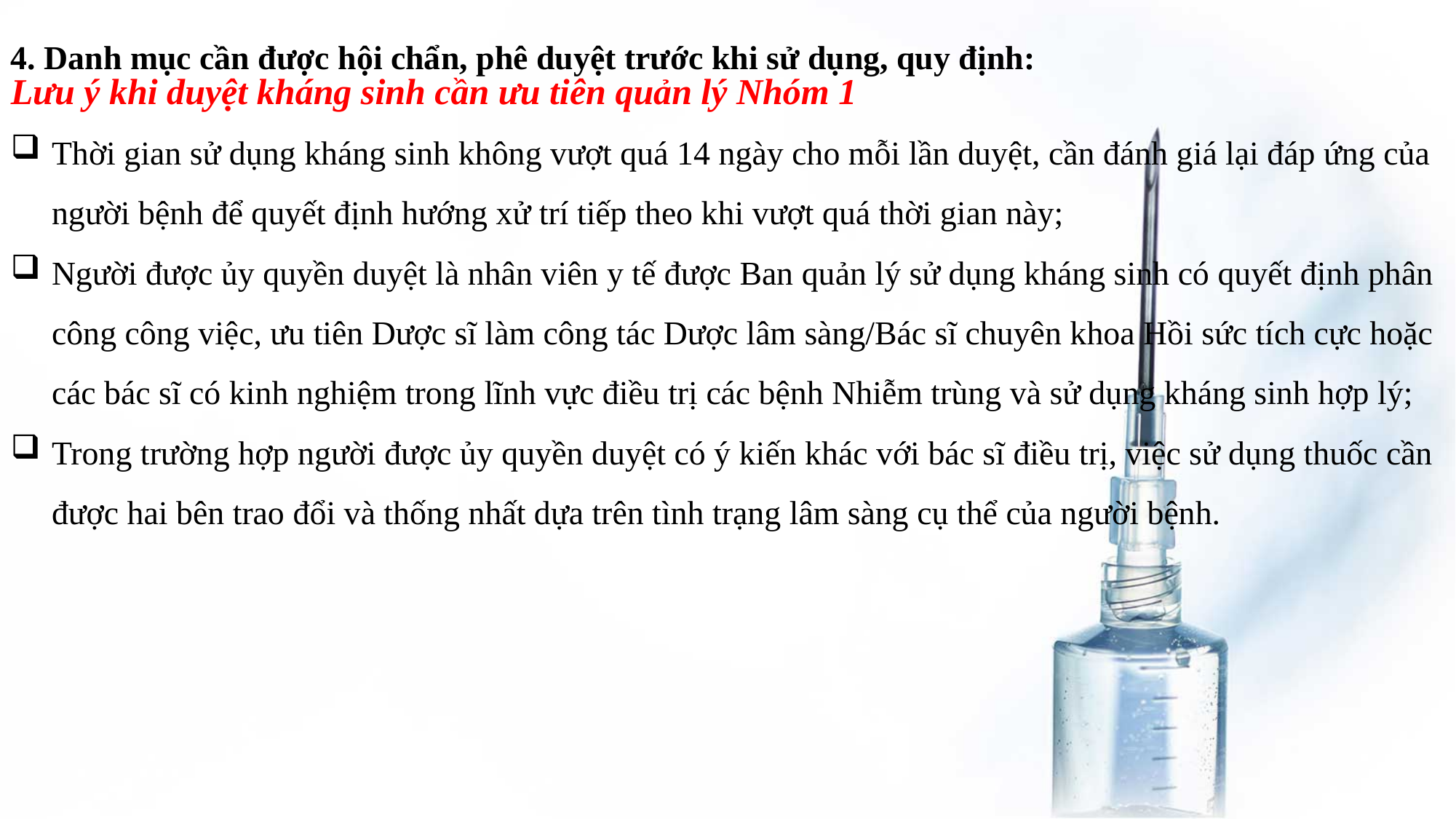

4. Danh mục cần được hội chẩn, phê duyệt trước khi sử dụng, quy định:
Lưu ý khi duyệt kháng sinh cần ưu tiên quản lý Nhóm 1
Thời gian sử dụng kháng sinh không vượt quá 14 ngày cho mỗi lần duyệt, cần đánh giá lại đáp ứng của người bệnh để quyết định hướng xử trí tiếp theo khi vượt quá thời gian này;
Người được ủy quyền duyệt là nhân viên y tế được Ban quản lý sử dụng kháng sinh có quyết định phân công công việc, ưu tiên Dược sĩ làm công tác Dược lâm sàng/Bác sĩ chuyên khoa Hồi sức tích cực hoặc các bác sĩ có kinh nghiệm trong lĩnh vực điều trị các bệnh Nhiễm trùng và sử dụng kháng sinh hợp lý;
Trong trường hợp người được ủy quyền duyệt có ý kiến khác với bác sĩ điều trị, việc sử dụng thuốc cần được hai bên trao đổi và thống nhất dựa trên tình trạng lâm sàng cụ thể của người bệnh.